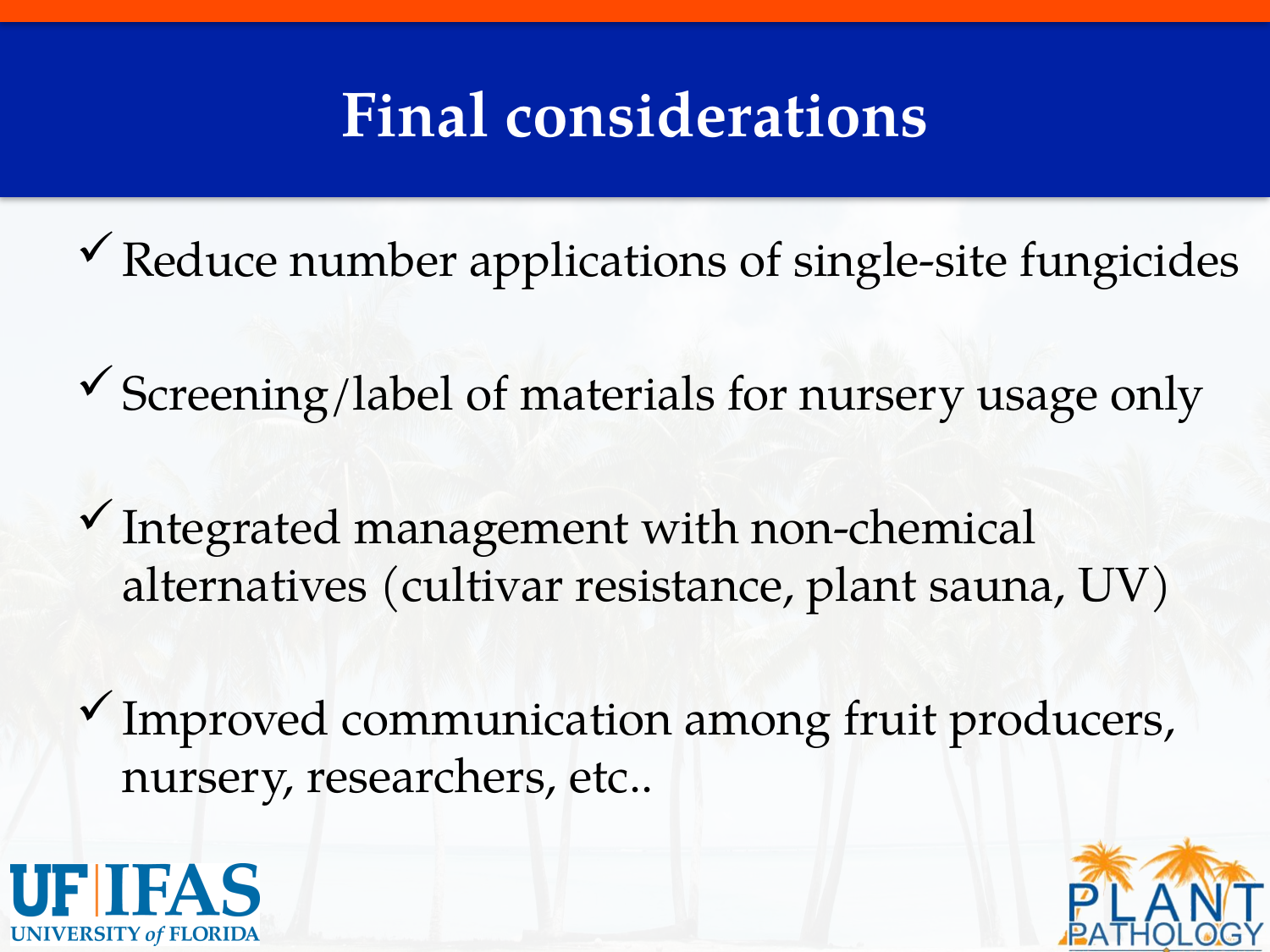

# Final considerations
Reduce number applications of single-site fungicides

Screening/label of materials for nursery usage only

Integrated management with non-chemical alternatives (cultivar resistance, plant sauna, UV)

Improved communication among fruit producers, nursery, researchers, etc..